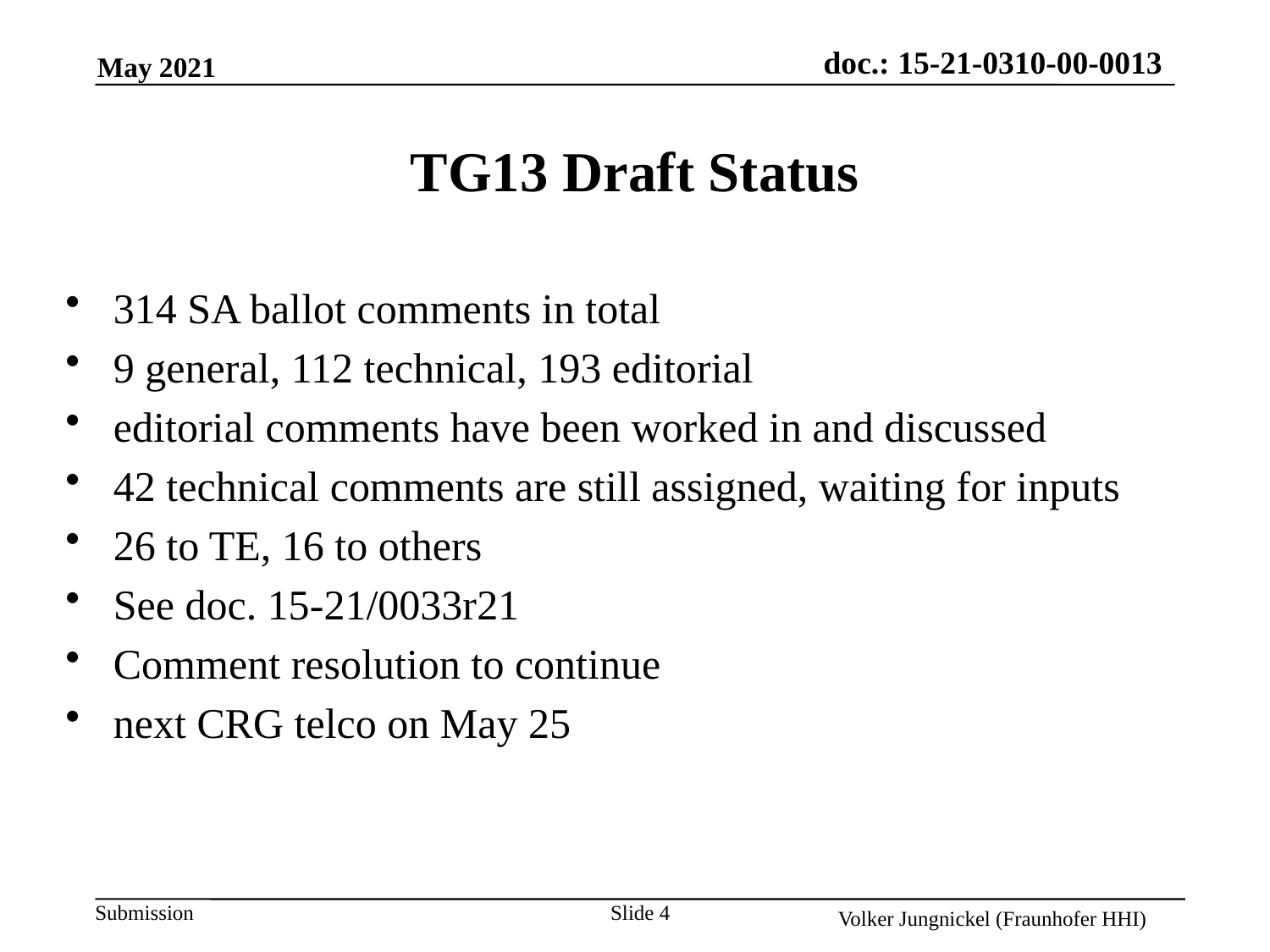

# TG13 Draft Status
314 SA ballot comments in total
9 general, 112 technical, 193 editorial
editorial comments have been worked in and discussed
42 technical comments are still assigned, waiting for inputs
26 to TE, 16 to others
See doc. 15-21/0033r21
Comment resolution to continue
next CRG telco on May 25
Slide 4
Volker Jungnickel (Fraunhofer HHI)